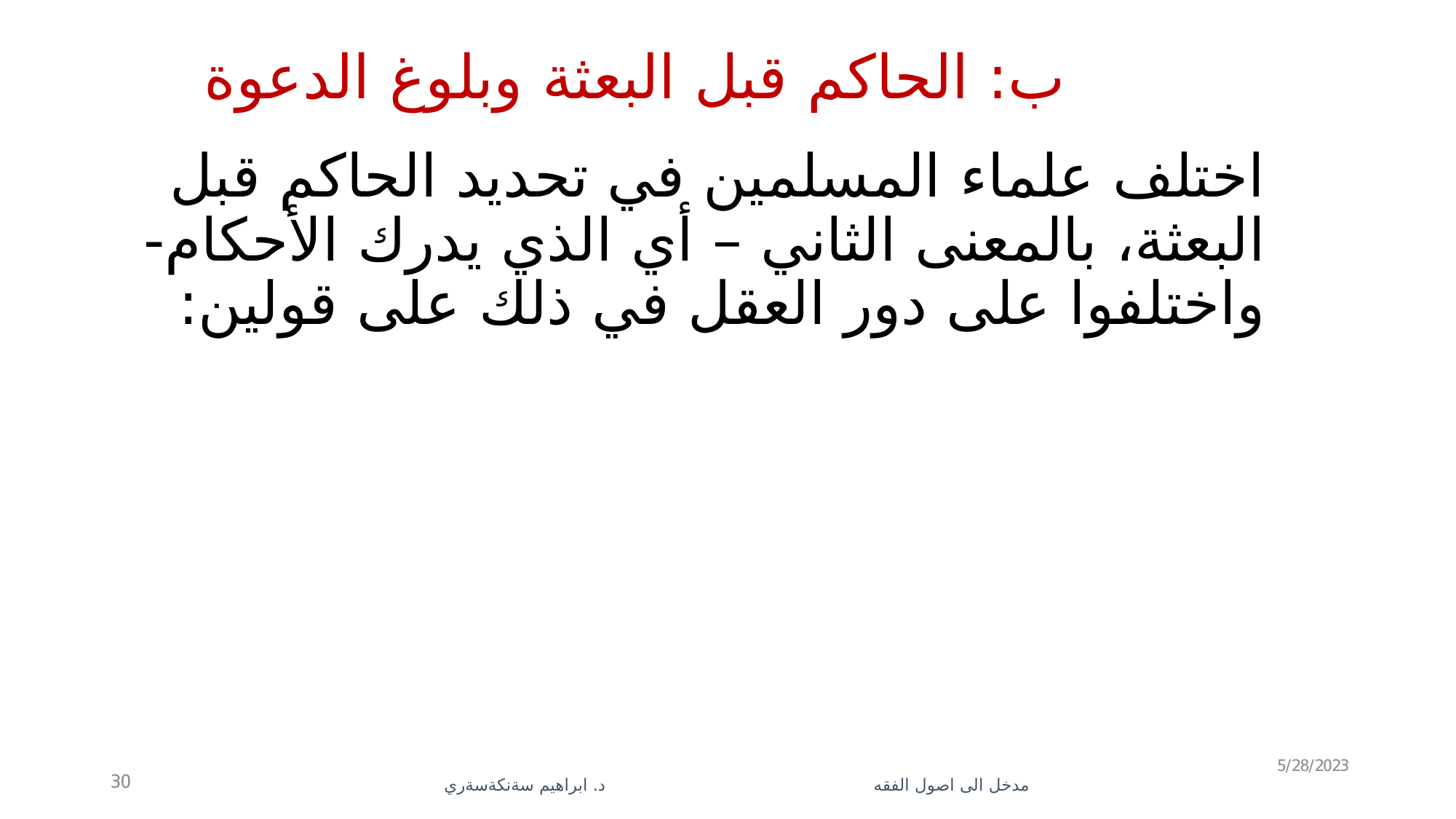

# ب: الحاكم قبل البعثة وبلوغ الدعوة
اختلف علماء المسلمين في تحديد الحاكم قبل البعثة، بالمعنى الثاني – أي الذي يدرك الأحكام- واختلفوا على دور العقل في ذلك على قولين:
5/28/2023
30
مدخل الى اصول الفقه                                                   د. ابراهيم سةنكةسةري